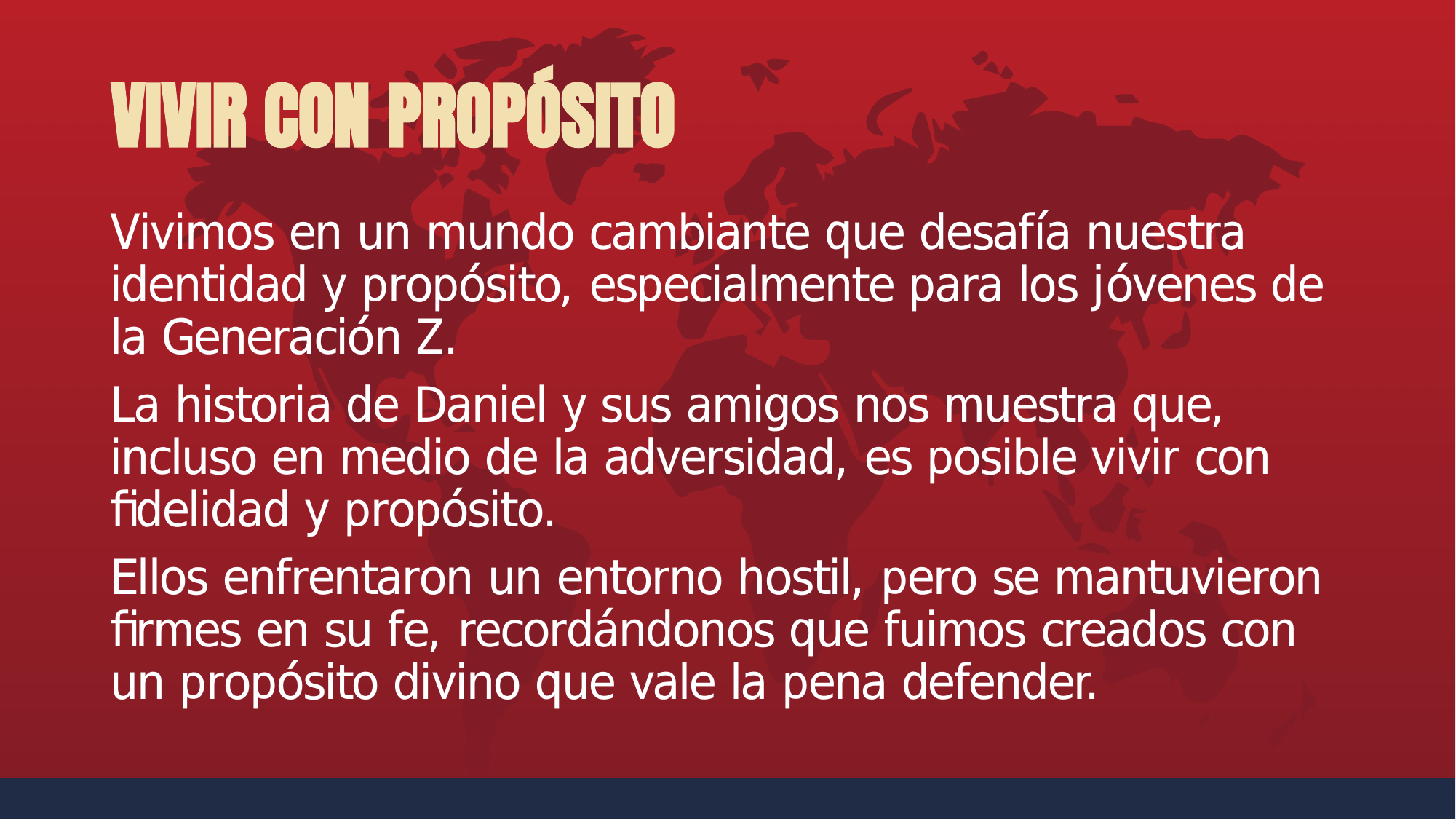

# VIVIR CON PROPÓSITO
Vivimos en un mundo cambiante que desafía nuestra identidad y propósito, especialmente para los jóvenes de la Generación Z.
La historia de Daniel y sus amigos nos muestra que, incluso en medio de la adversidad, es posible vivir con fidelidad y propósito.
Ellos enfrentaron un entorno hostil, pero se mantuvieron firmes en su fe, recordándonos que fuimos creados con un propósito divino que vale la pena defender.